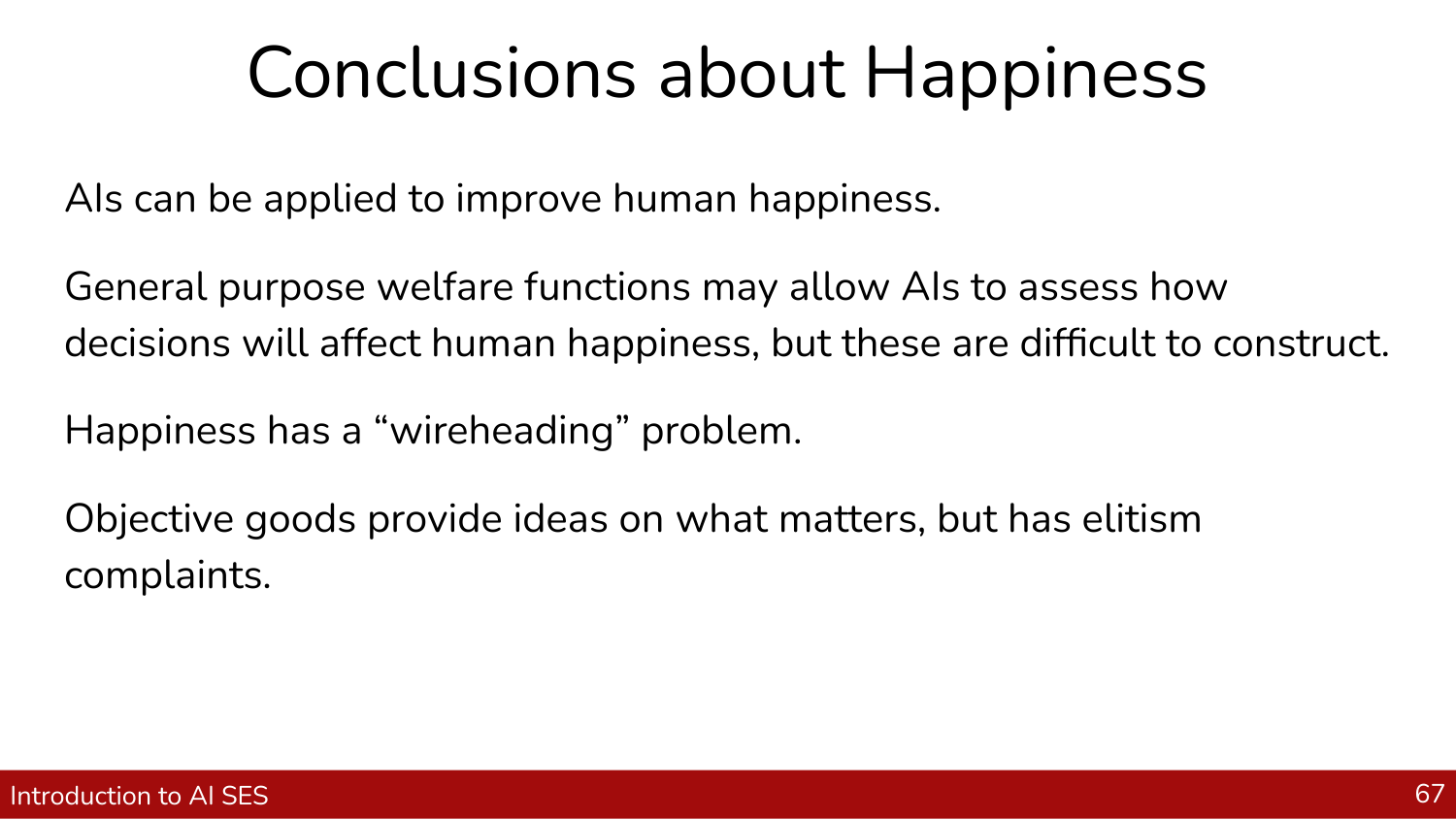

# Conclusions about Happiness
AIs can be applied to improve human happiness.
General purpose welfare functions may allow AIs to assess how decisions will affect human happiness, but these are difficult to construct.
Happiness has a “wireheading” problem.
Objective goods provide ideas on what matters, but has elitism complaints.

67
Introduction to AI SES